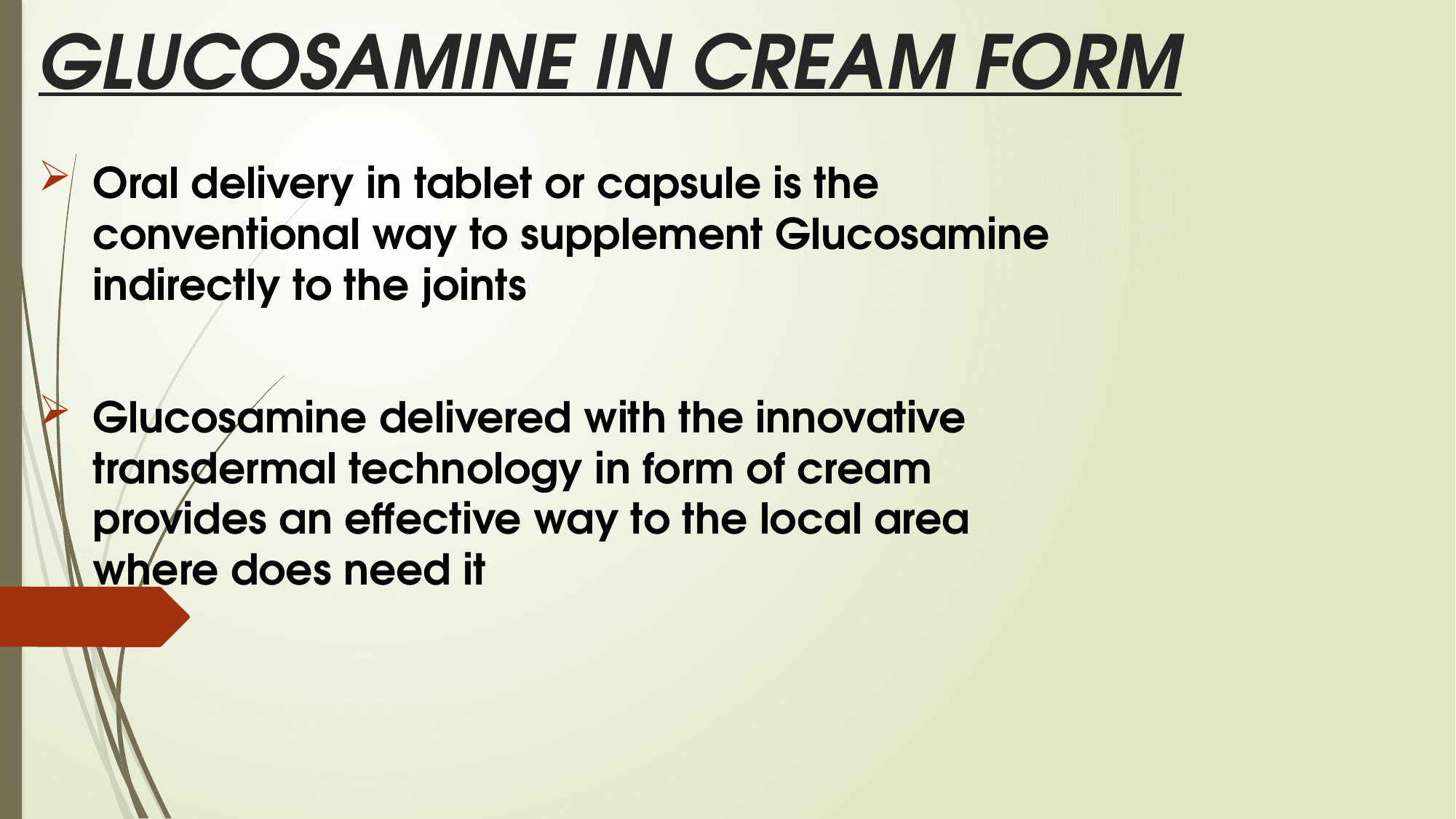

# GLUCOSAMINE IN CREAM FORM
Oral delivery in tablet or capsule is the conventional way to supplement Glucosamine indirectly to the joints

Glucosamine delivered with the innovative transdermal technology in form of cream provides an effective way to the local area where does need it